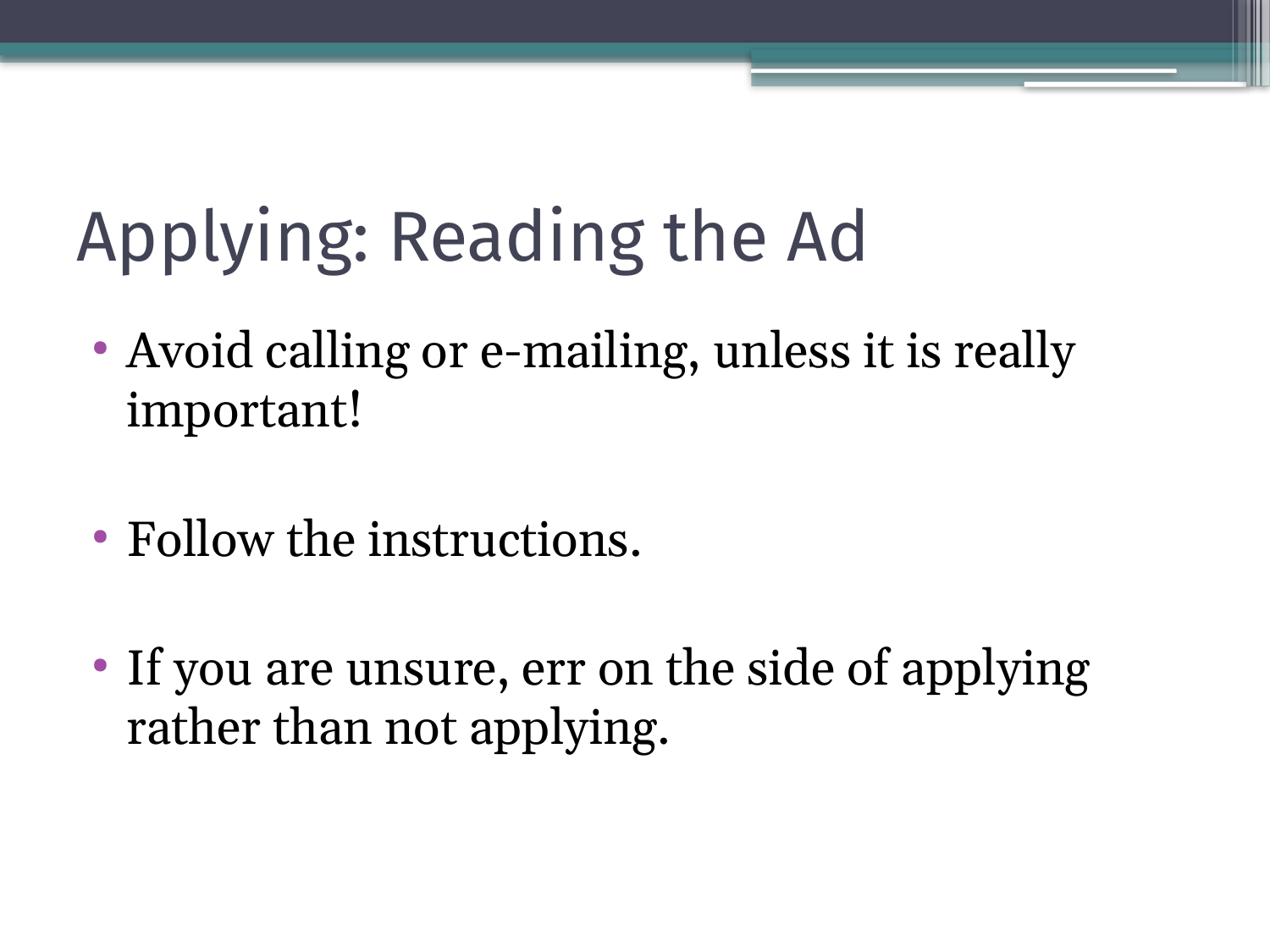

# Applying: Reading the Ad
Avoid calling or e-mailing, unless it is really important!

Follow the instructions.

If you are unsure, err on the side of applying rather than not applying.